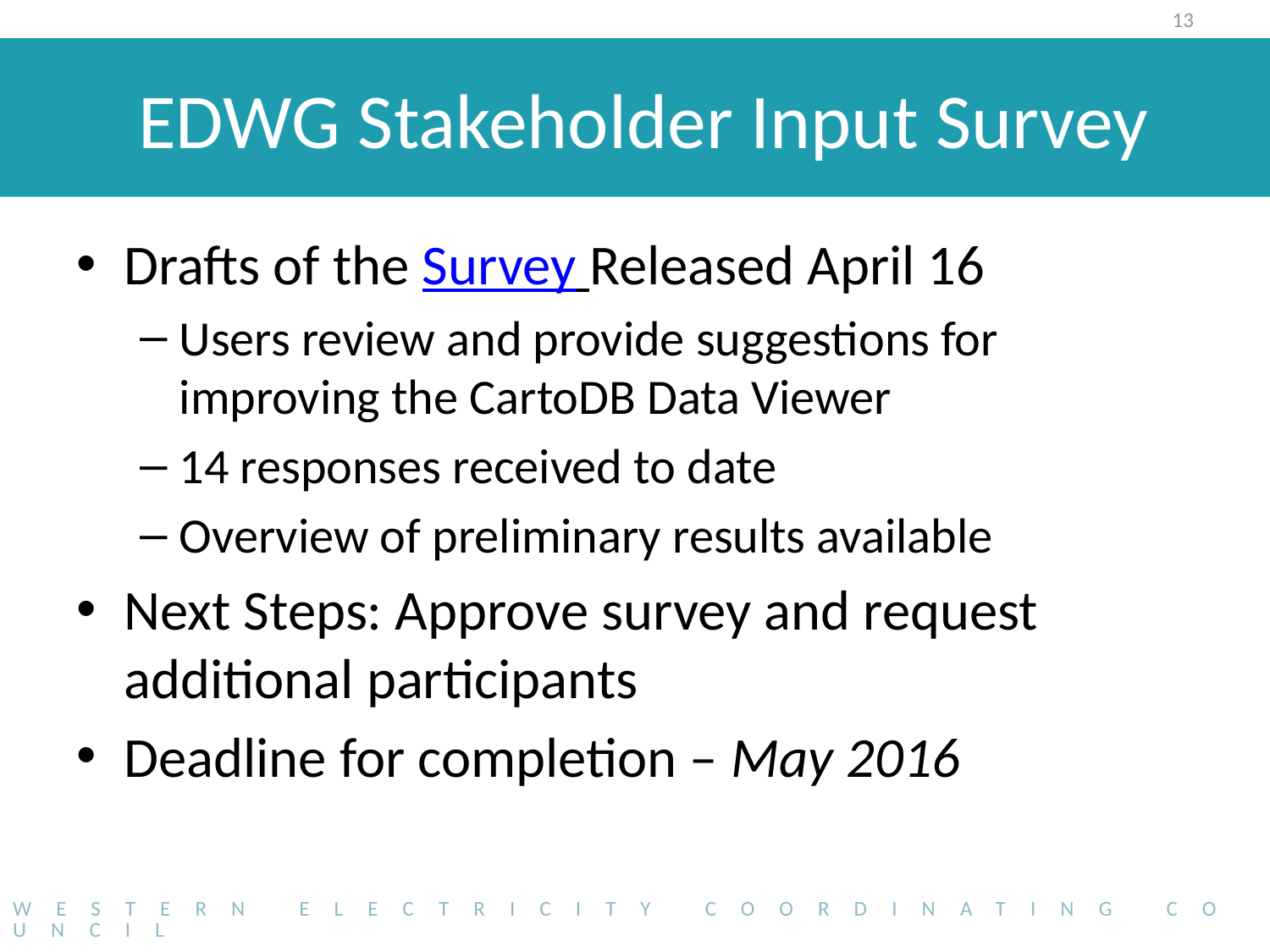

13
# EDWG Stakeholder Input Survey
Drafts of the Survey Released April 16
Users review and provide suggestions for improving the CartoDB Data Viewer
14 responses received to date
Overview of preliminary results available
Next Steps: Approve survey and request additional participants
Deadline for completion – May 2016
Western Electricity Coordinating Council